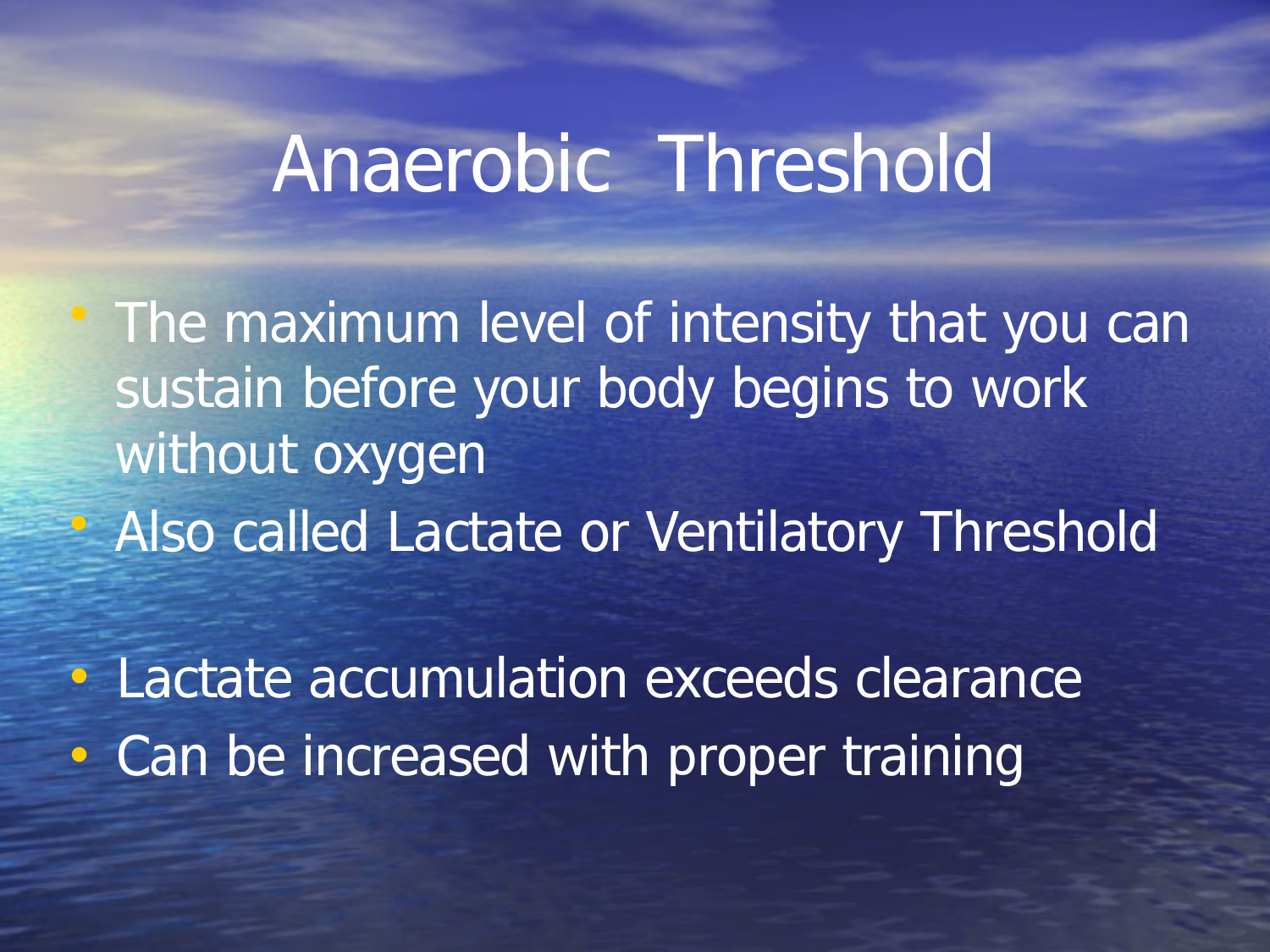

Anaerobic  Threshold
The maximum level of intensity that you can sustain before your body begins to work without oxygen
Also called Lactate or Ventilatory Threshold

Lactate accumulation exceeds clearance
Can be increased with proper training